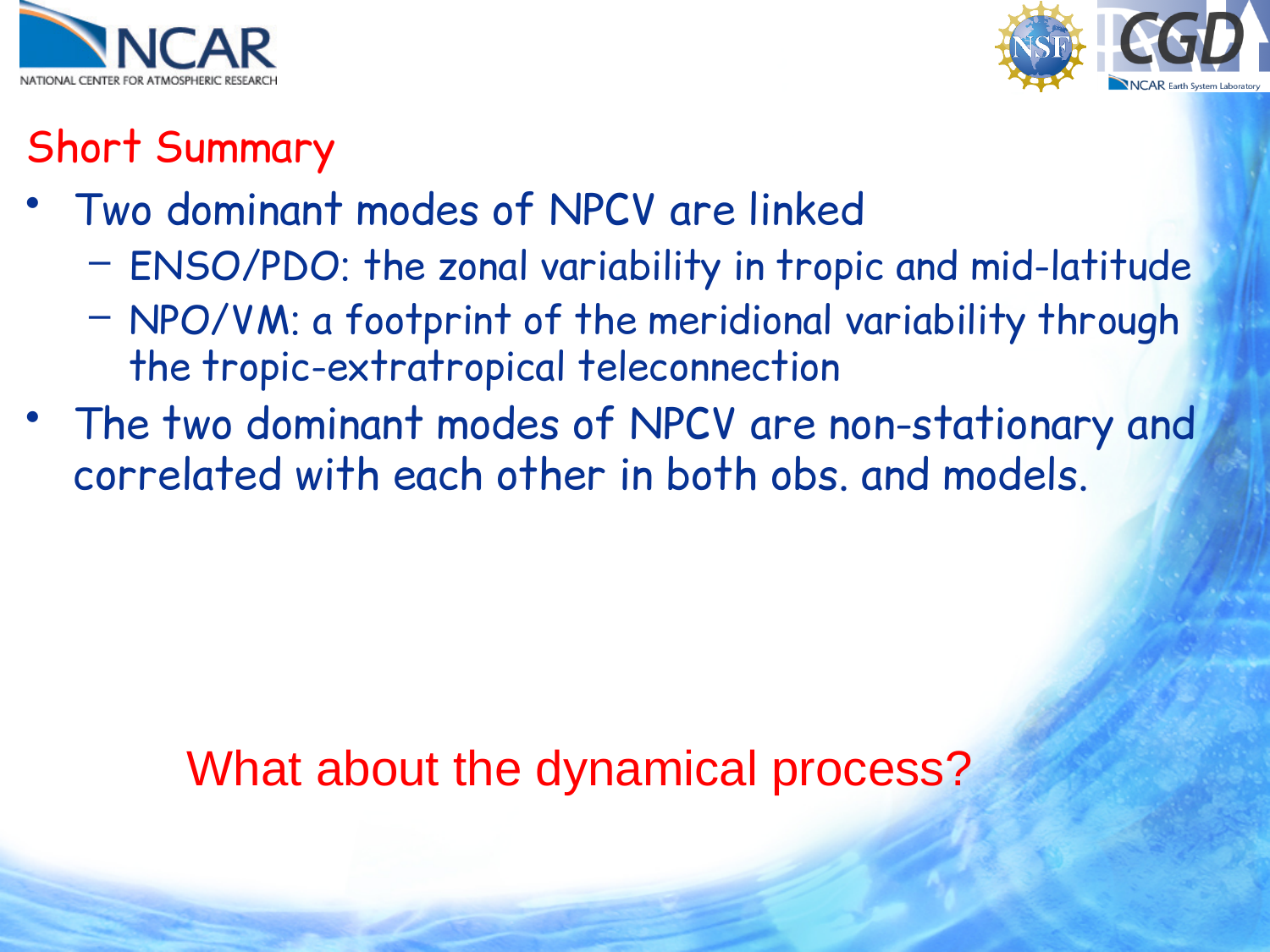

# Short Summary
Two dominant modes of NPCV are linked
ENSO/PDO: the zonal variability in tropic and mid-latitude
NPO/VM: a footprint of the meridional variability through the tropic-extratropical teleconnection
The two dominant modes of NPCV are non-stationary and correlated with each other in both obs. and models.
What about the dynamical process?